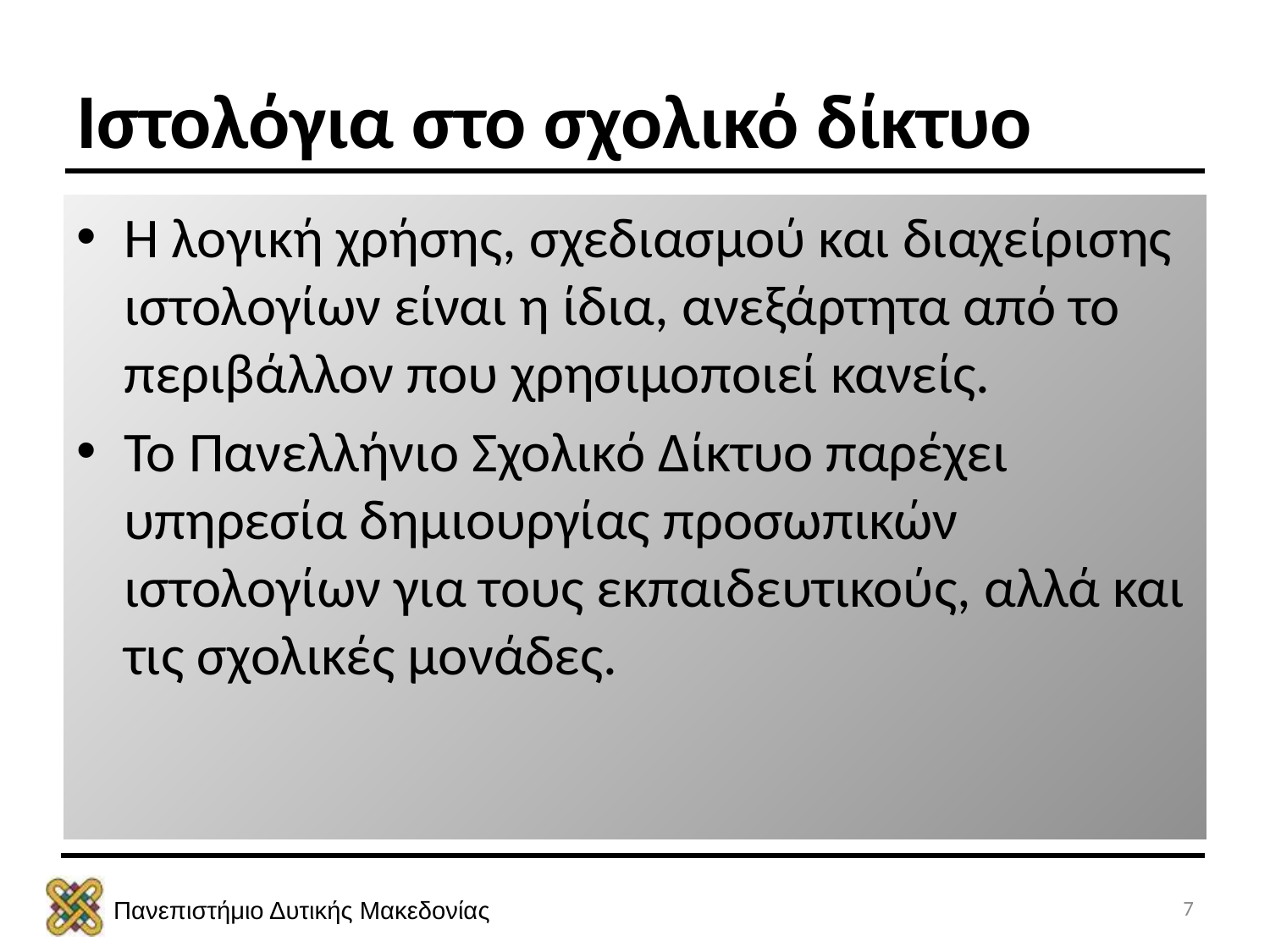

# Ιστολόγια στο σχολικό δίκτυο
Η λογική χρήσης, σχεδιασμού και διαχείρισης ιστολογίων είναι η ίδια, ανεξάρτητα από το περιβάλλον που χρησιμοποιεί κανείς.
Το Πανελλήνιο Σχολικό Δίκτυο παρέχει υπηρεσία δημιουργίας προσωπικών ιστολογίων για τους εκπαιδευτικούς, αλλά και τις σχολικές μονάδες.
7